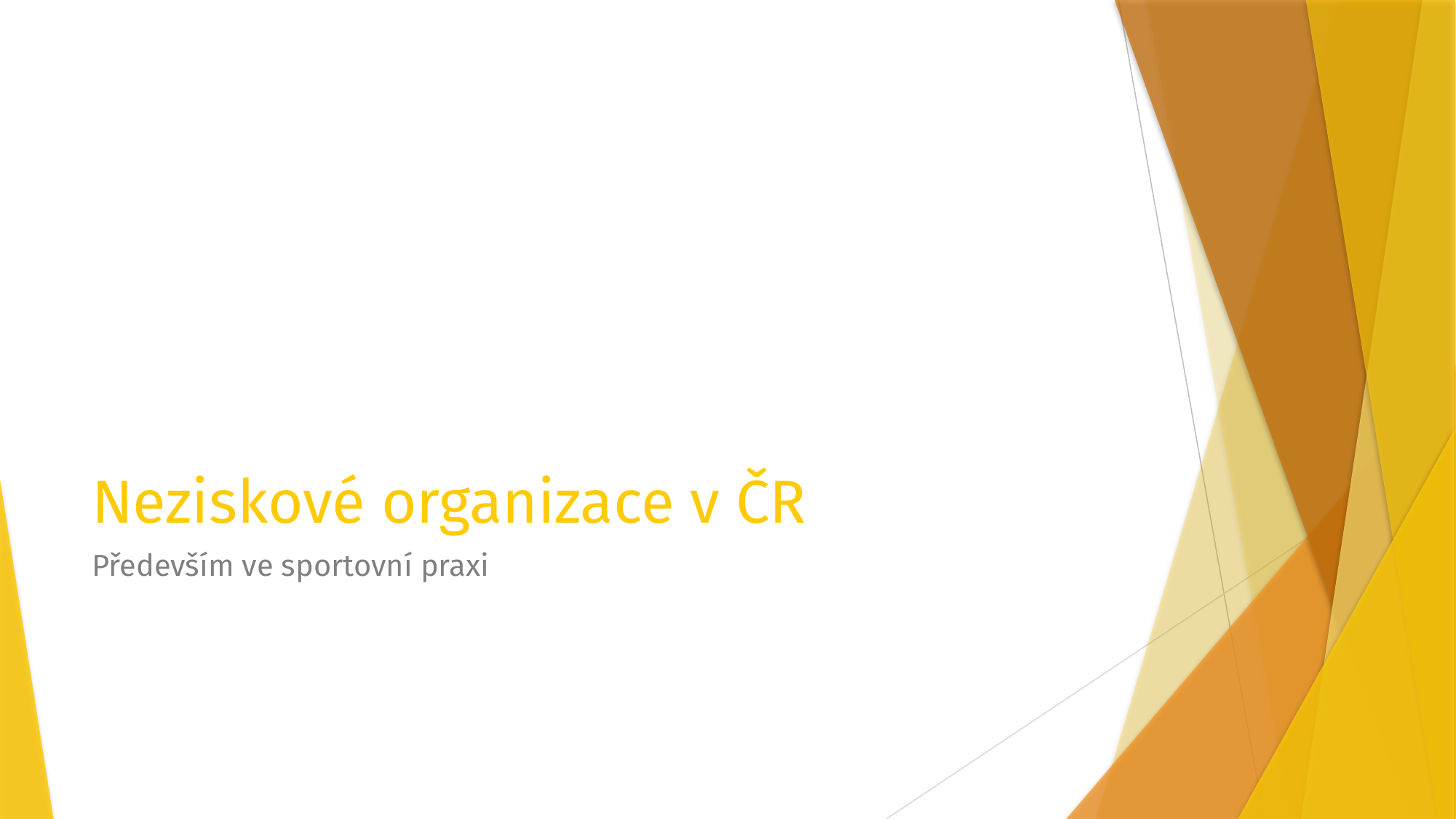

# Neziskové organizace v ČR
Především ve sportovní praxi